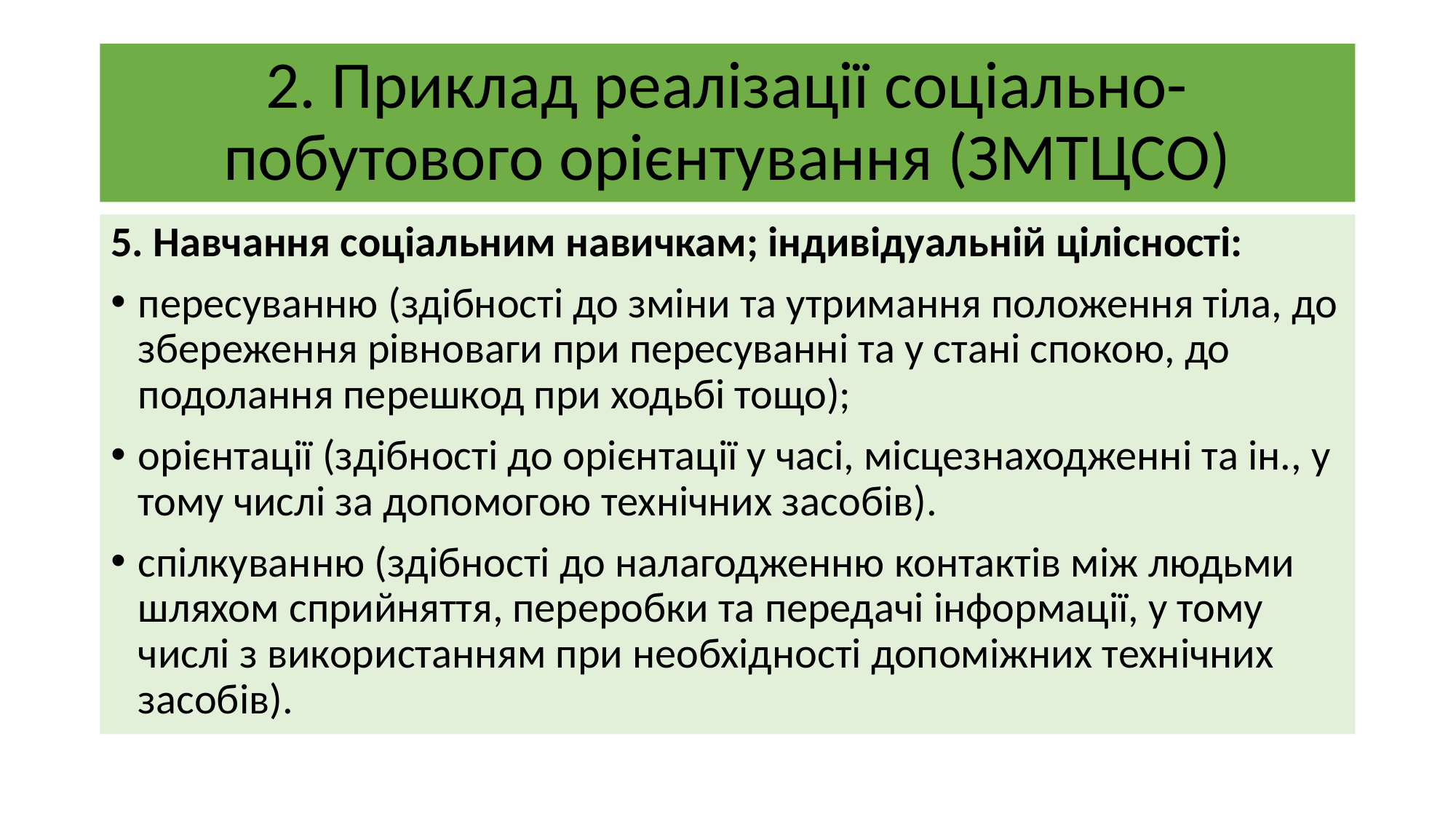

# 2. Приклад реалізації соціально-побутового орієнтування (ЗМТЦСО)
5. Навчання соціальним навичкам; індивідуальній цілісності:
пересуванню (здібності до зміни та утримання положення тіла, до збереження рівноваги при пересуванні та у стані спокою, до подолання перешкод при ходьбі тощо);
орієнтації (здібності до орієнтації у часі, місцезнаходженні та ін., у тому числі за допомогою технічних засобів).
спілкуванню (здібності до налагодженню контактів між людьми шляхом сприйняття, переробки та передачі інформації, у тому числі з використанням при необхідності допоміжних технічних засобів).